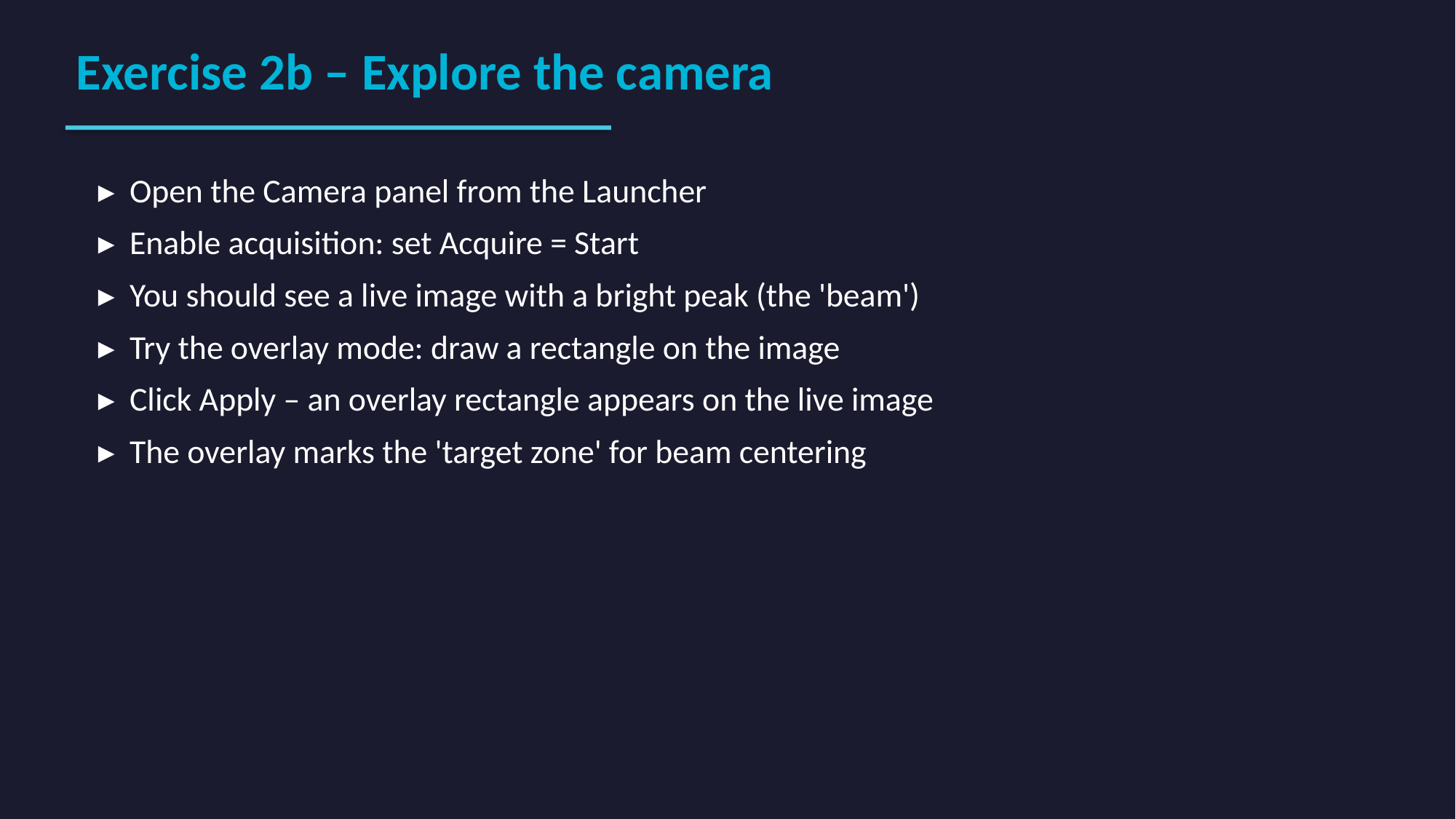

Exercise 2b – Explore the camera

▸  Open the Camera panel from the Launcher
▸  Enable acquisition: set Acquire = Start
▸  You should see a live image with a bright peak (the 'beam')
▸  Try the overlay mode: draw a rectangle on the image
▸  Click Apply – an overlay rectangle appears on the live image
▸  The overlay marks the 'target zone' for beam centering